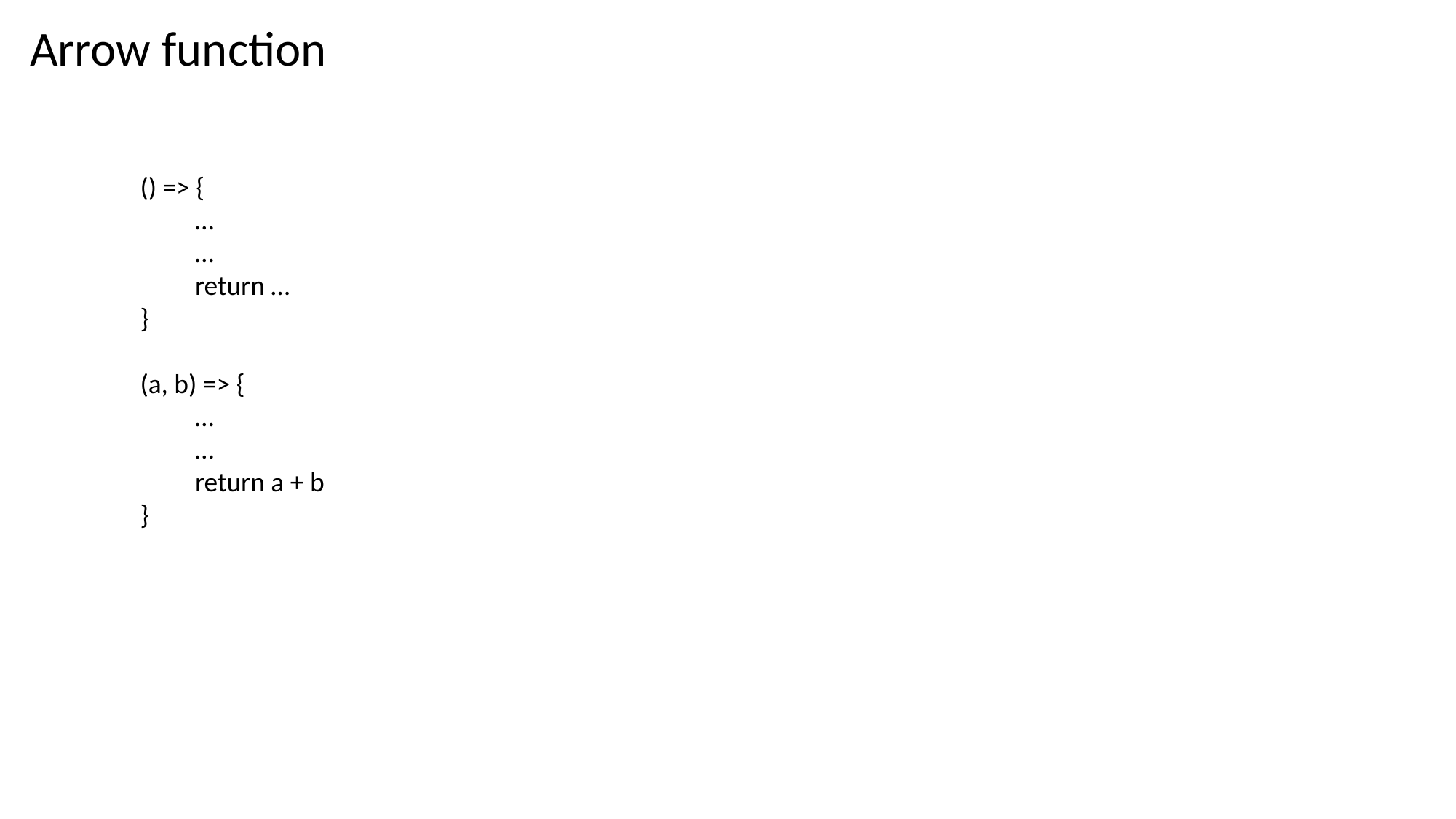

Arrow function
() => {
	…
	…
	return …
}

(a, b) => {
	…
	…
	return a + b
}